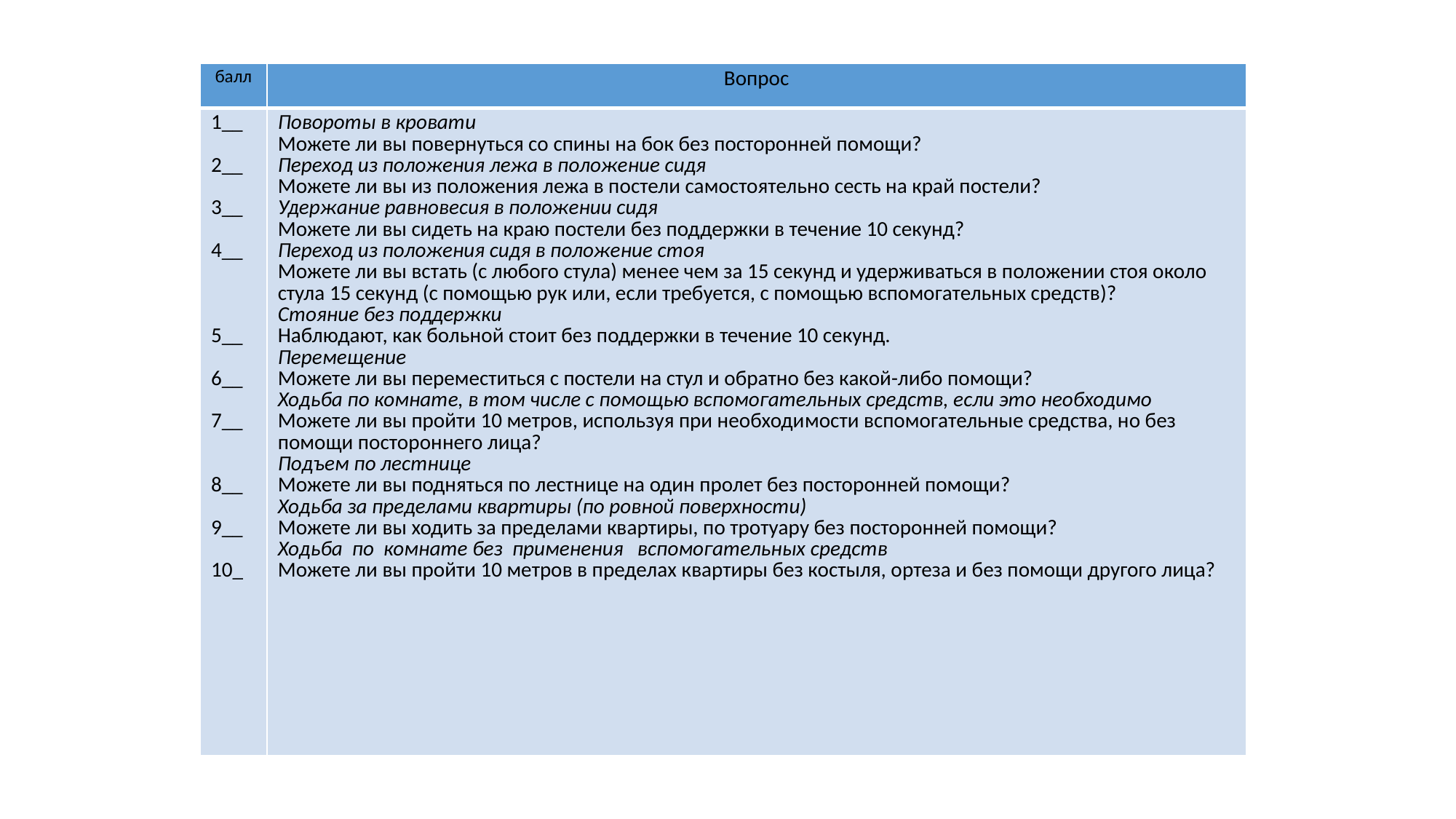

| балл | Вопрос |
| --- | --- |
| 1\_\_ 2\_\_ 3\_\_ 4\_\_ 5\_\_ 6\_\_ 7\_\_ 8\_\_ 9\_\_ 10\_ | Повороты в кровати Можете ли вы повернуться со спины на бок без посторонней помощи? Переход из положения лежа в положение сидя Можете ли вы из положения лежа в постели самостоятельно сесть на край постели? Удержание равновесия в положении сидя Можете ли вы сидеть на краю постели без поддержки в течение 10 секунд? Переход из положения сидя в положение стоя Можете ли вы встать (с любого стула) менее чем за 15 секунд и удерживаться в положении стоя около стула 15 секунд (с помощью рук или, если требуется, с помощью вспомогательных средств)? Стояние без поддержки Наблюдают, как больной стоит без поддержки в течение 10 секунд. Перемещение Можете ли вы переместиться с постели на стул и обратно без какой-либо помощи? Ходьба по комнате, в том числе с помощью вспомогательных средств, если это необходимо Можете ли вы пройти 10 метров, используя при необходи­мости вспомогательные средства, но без помощи посто­роннего лица? Подъем по лестнице Можете ли вы подняться по лестнице на один пролет без посторонней помощи? Ходьба за пределами квартиры (по ровной поверхности) Можете ли вы ходить за пределами квартиры, по тротуару без посторонней помощи? Ходьба по комнате без применения вспомогательных средств Можете ли вы пройти 10 метров в пределах квартиры без костыля, ортеза и без помощи другого лица? |